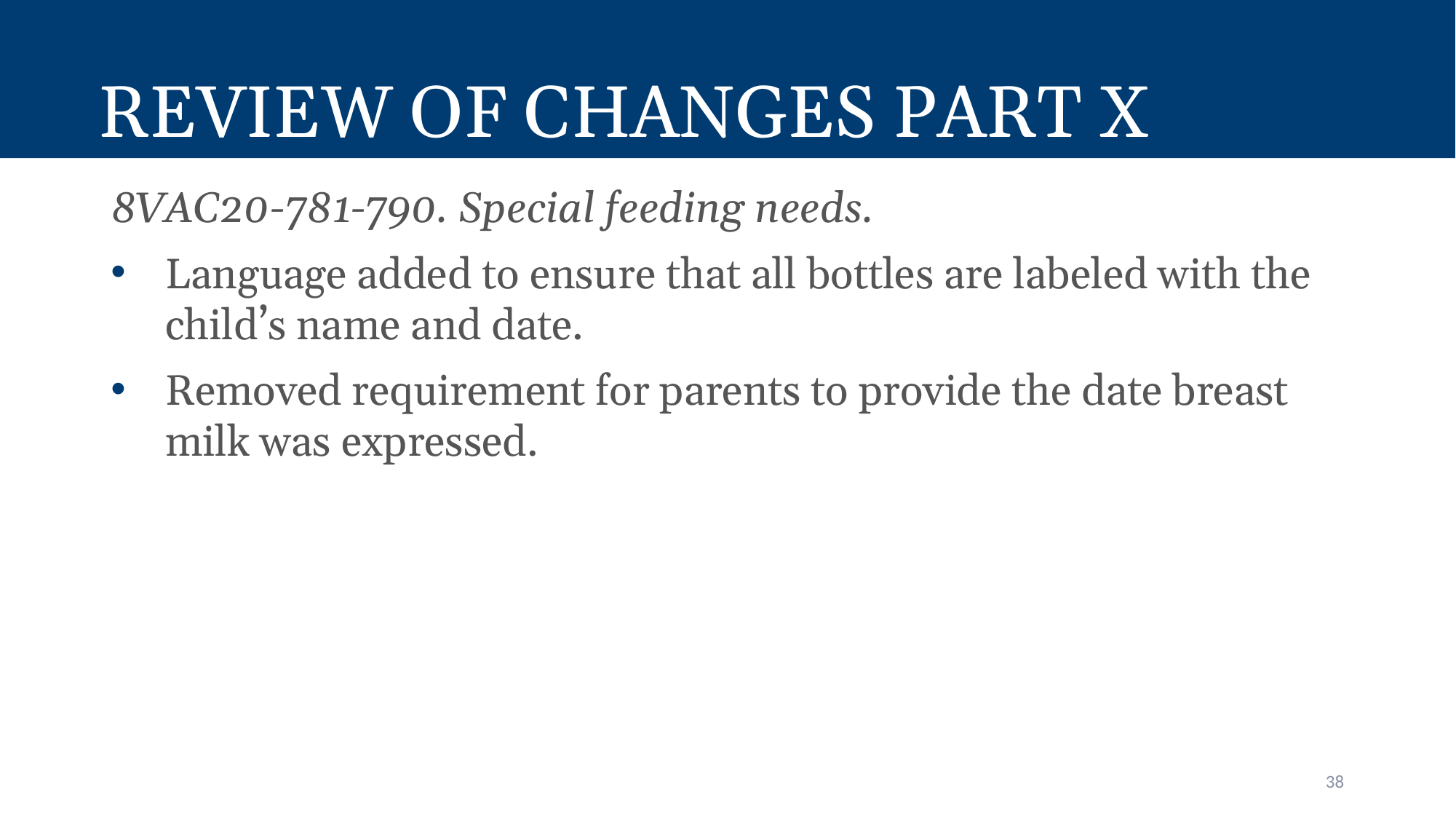

# Review of Changes Part X
8VAC20-781-790. Special feeding needs.
Language added to ensure that all bottles are labeled with the child’s name and date.
Removed requirement for parents to provide the date breast milk was expressed.
38